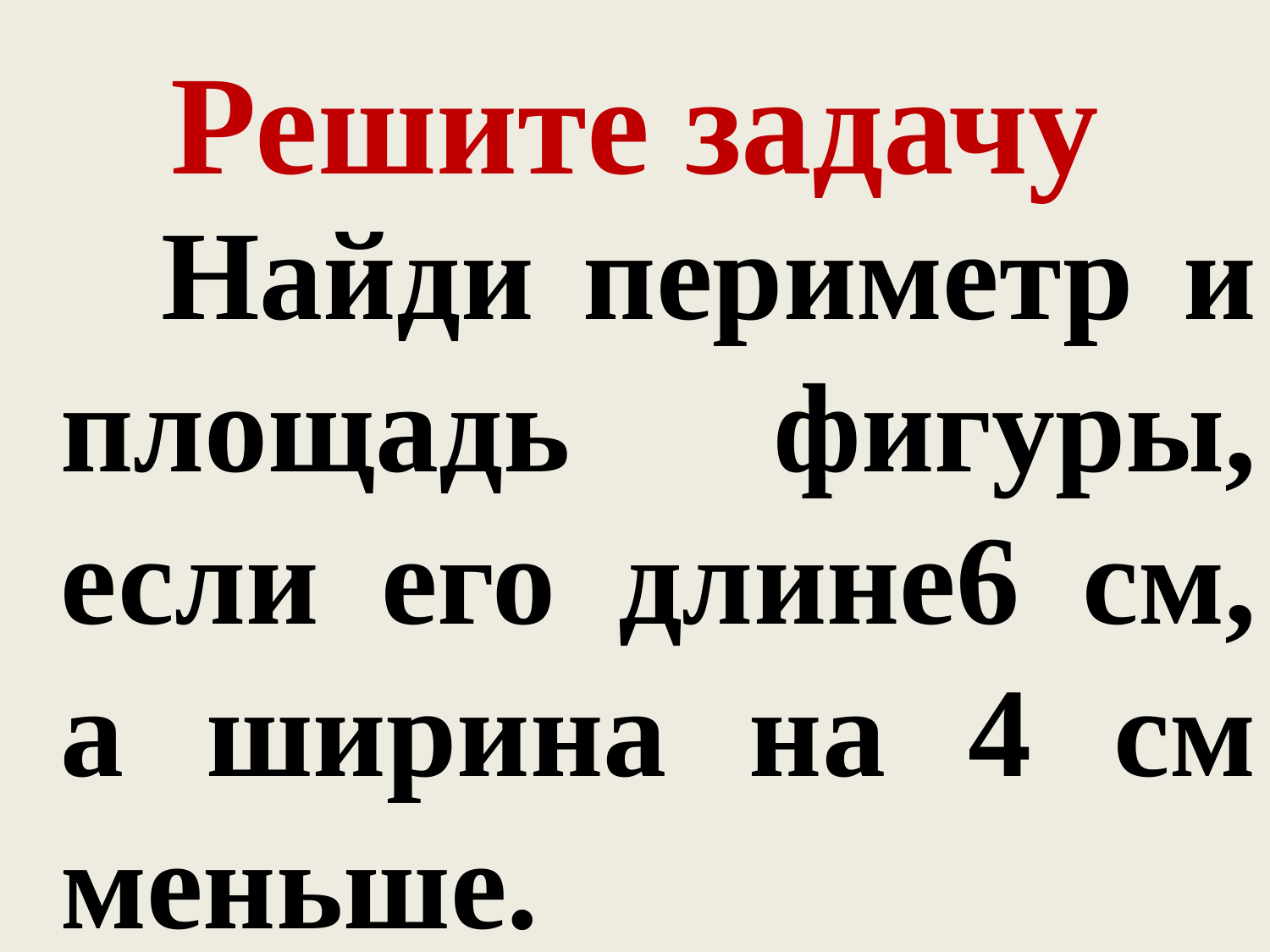

# Решите задачу
    Найди периметр и площадь фигуры, если его длине6 см, а ширина на 4 см меньше.